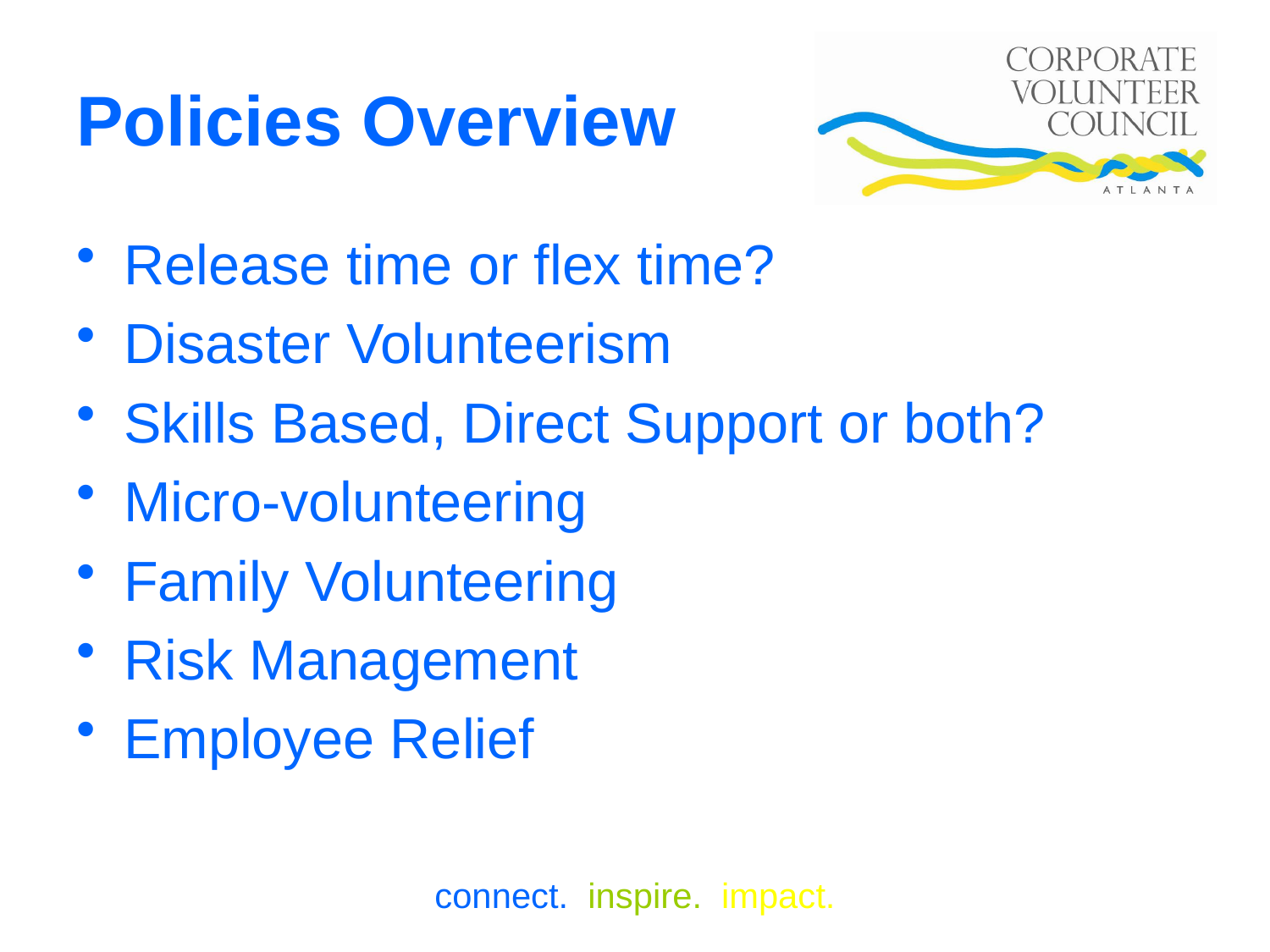

# Policies Overview
Release time or flex time?
Disaster Volunteerism
Skills Based, Direct Support or both?
Micro-volunteering
Family Volunteering
Risk Management
Employee Relief
connect.  inspire.  impact.